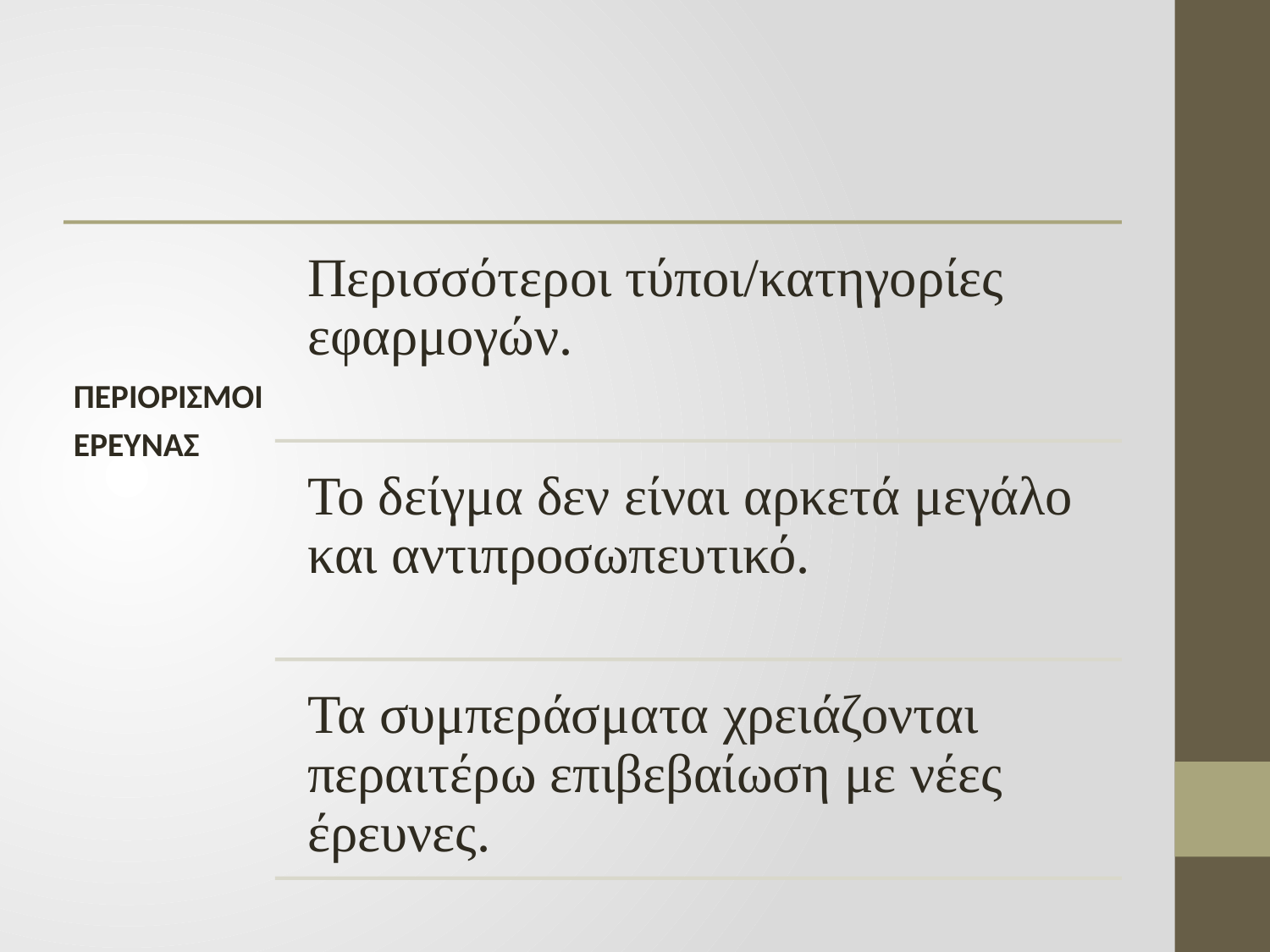

#

ΠΕΡΙΟΡΙΣΜΟΙ
ΕΡΕΥΝΑΣ
Περισσότεροι τύποι/κατηγορίες εφαρμογών.
Το δείγμα δεν είναι αρκετά μεγάλο και αντιπροσωπευτικό.
Τα συμπεράσματα χρειάζονται περαιτέρω επιβεβαίωση με νέες έρευνες.